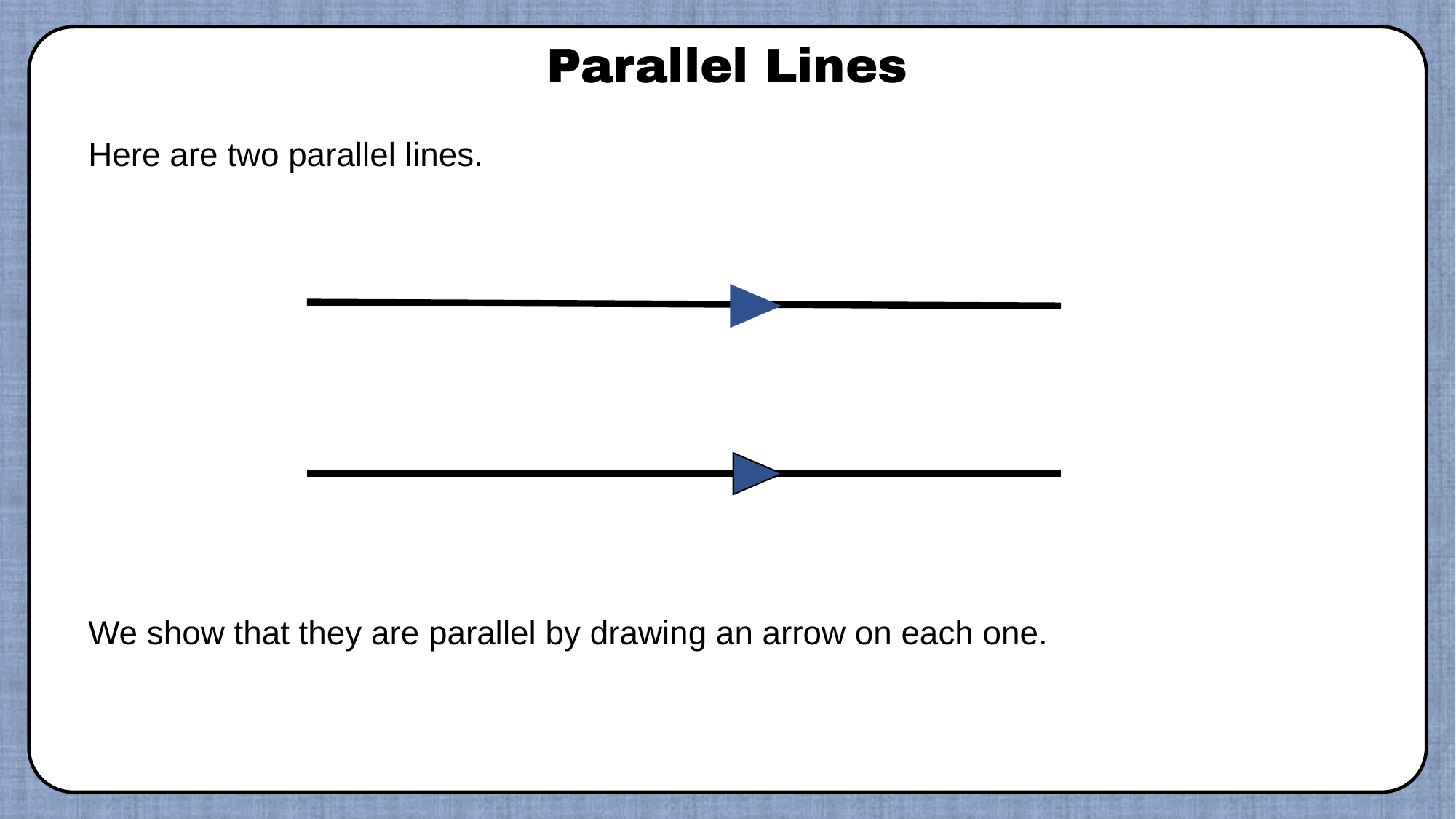

Parallel Lines
Here are two parallel lines.

We show that they are parallel by drawing an arrow on each one.